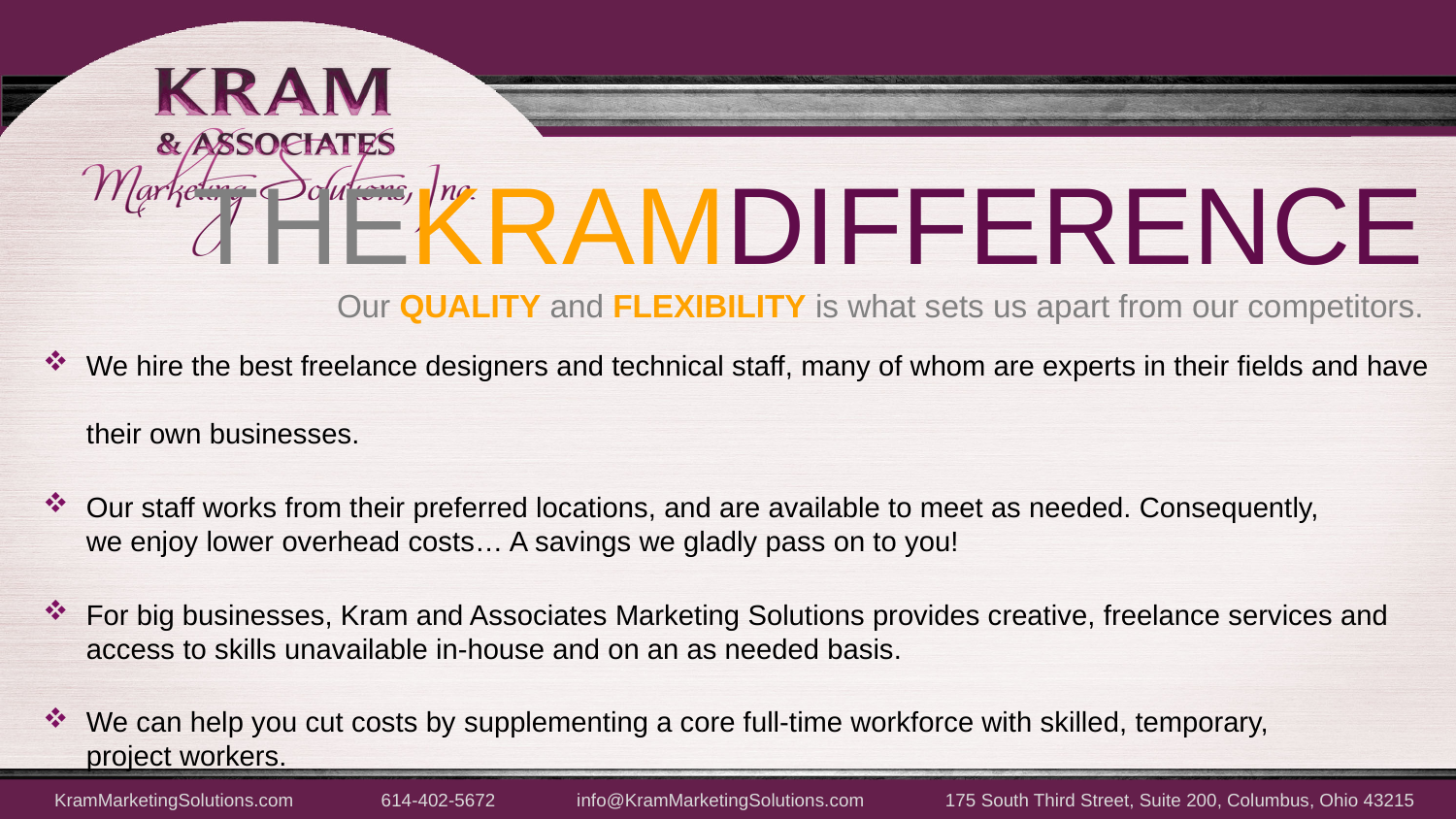

THEKRAMDIFFERENCE
Our QUALITY and FLEXIBILITY is what sets us apart from our competitors.
  We hire the best freelance designers and technical staff, many of whom are experts in their fields and have
  their own businesses.
  Our staff works from their preferred locations, and are available to meet as needed. Consequently,
  we enjoy lower overhead costs… A savings we gladly pass on to you!
  For big businesses, Kram and Associates Marketing Solutions provides creative, freelance services and
  access to skills unavailable in-house and on an as needed basis.
  We can help you cut costs by supplementing a core full-time workforce with skilled, temporary,
  project workers.